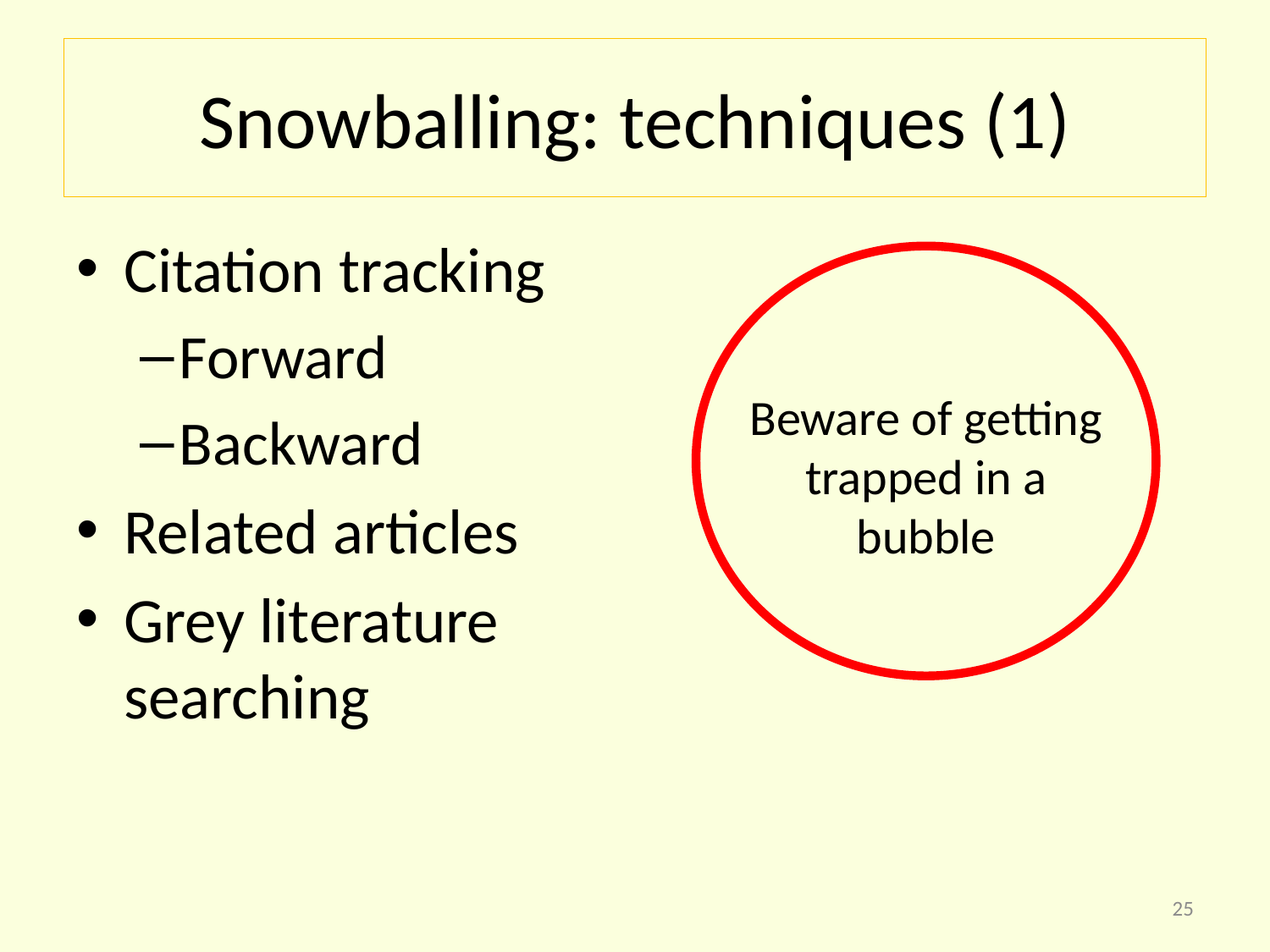

# Snowballing: techniques (1)
Citation tracking
Forward
Backward
Related articles
Grey literature searching

Beware of getting trapped in a bubble
25